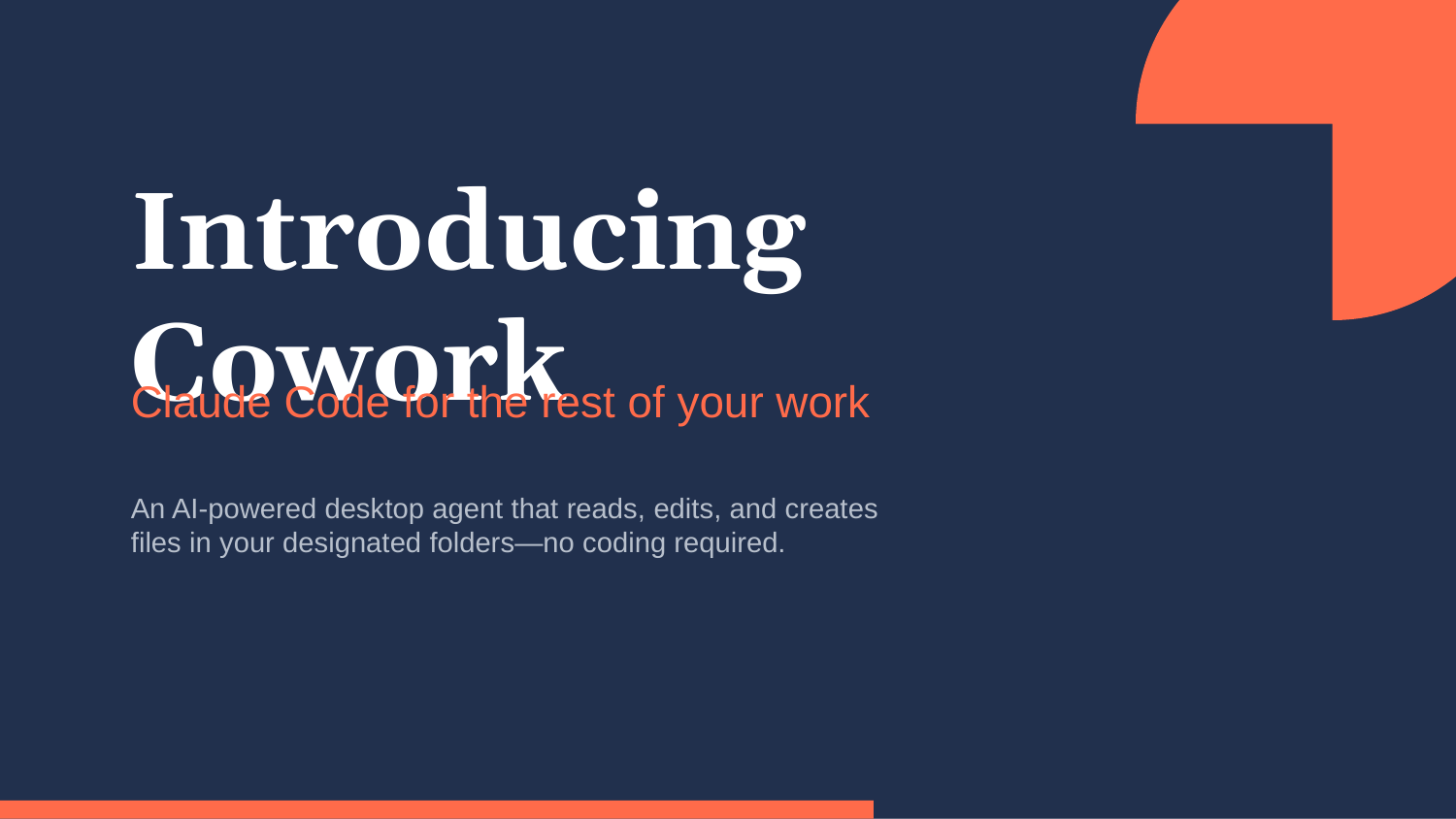

Introducing Cowork
Claude Code for the rest of your work
An AI-powered desktop agent that reads, edits, and creates files in your designated folders—no coding required.